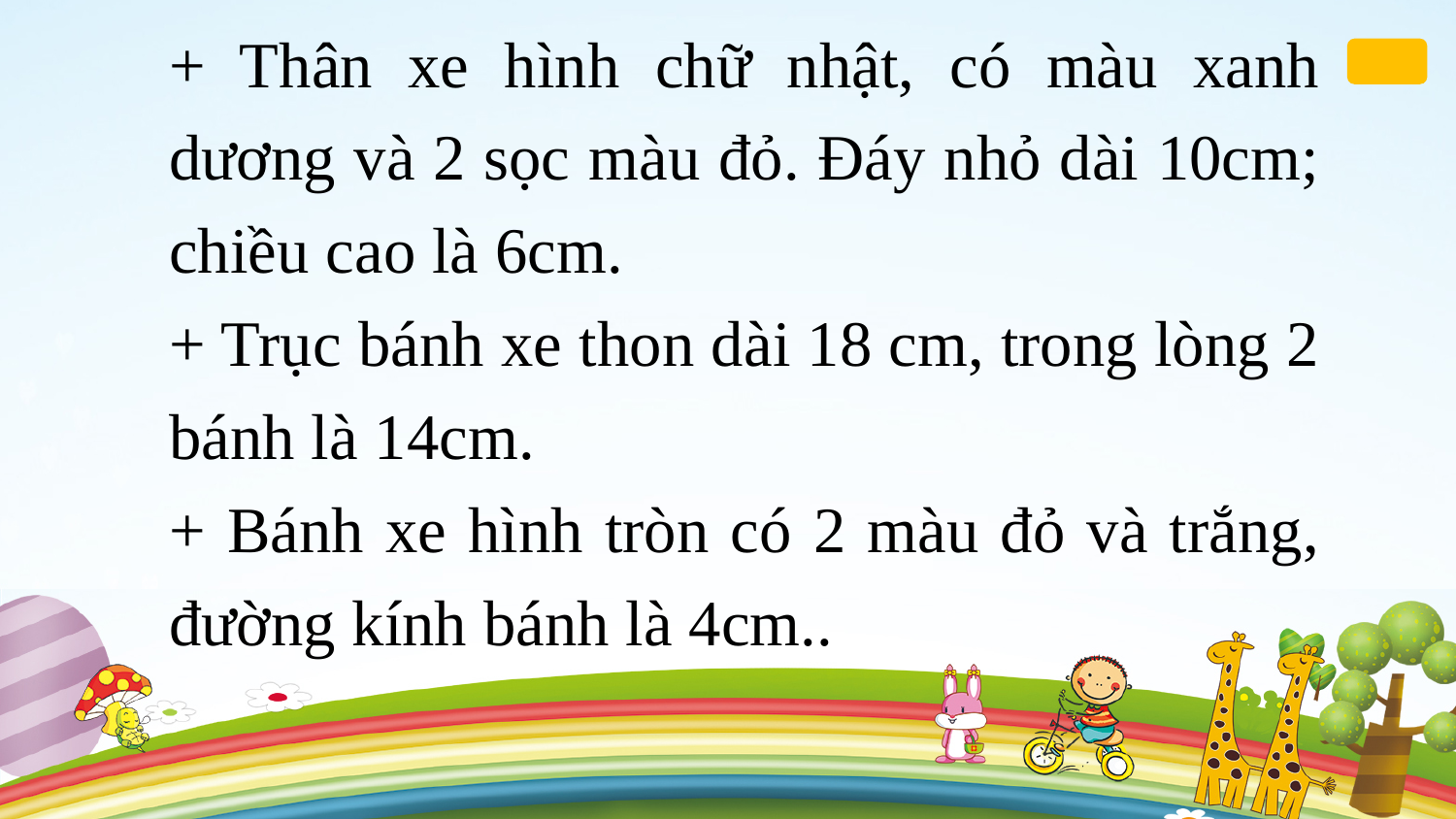

+ Thân xe hình chữ nhật, có màu xanh dương và 2 sọc màu đỏ. Đáy nhỏ dài 10cm; chiều cao là 6cm.
+ Trục bánh xe thon dài 18 cm, trong lòng 2 bánh là 14cm.
+ Bánh xe hình tròn có 2 màu đỏ và trắng, đường kính bánh là 4cm..